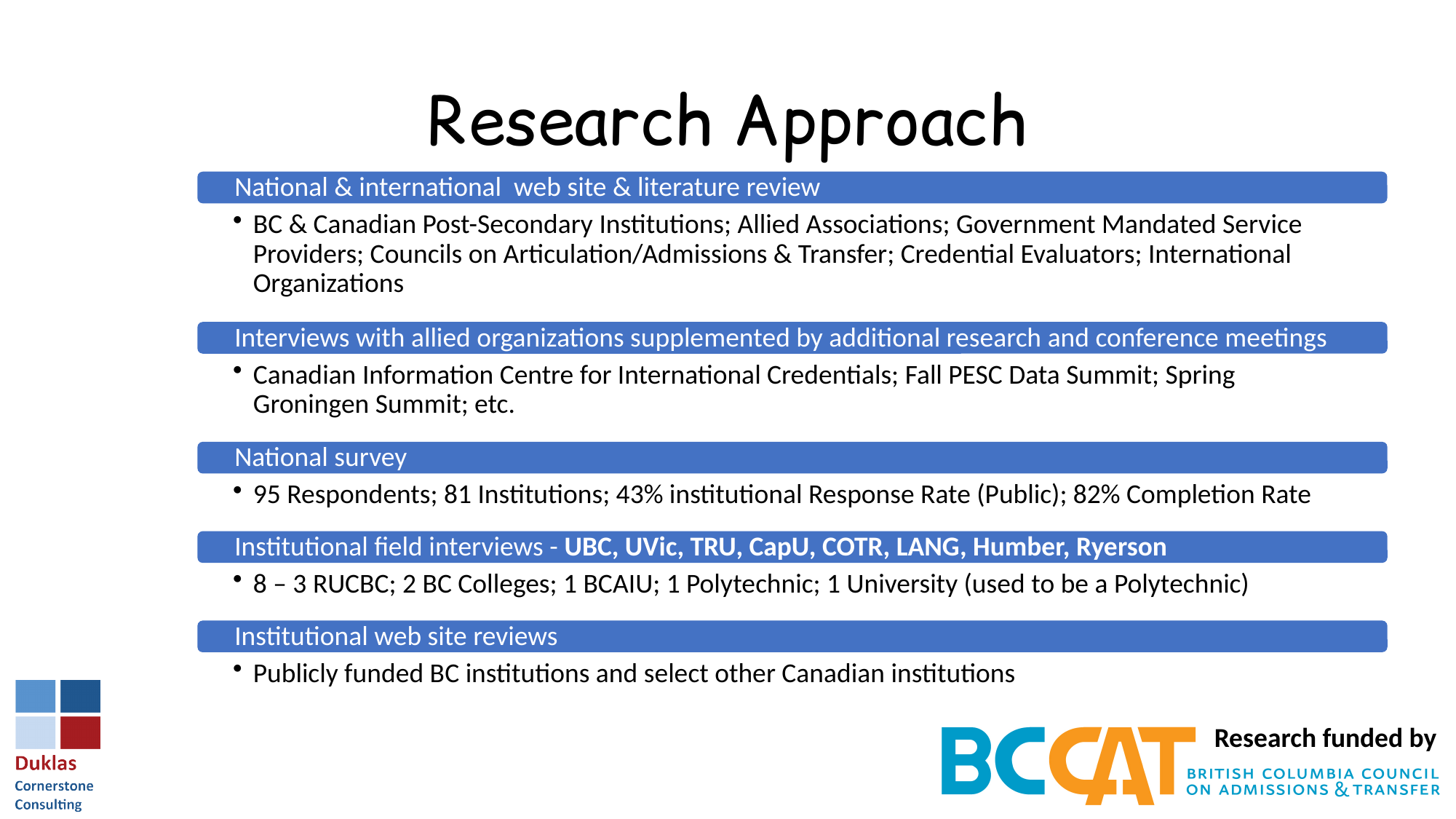

# Research Approach
BC & Canadian Post-Secondary Institutions; Allied Associations; Government Mandated Service Providers; Councils on Articulation/Admissions & Transfer; Credential Evaluators; International Organizations
National & international  web site & literature review
Canadian Information Centre for International Credentials; Fall PESC Data Summit; Spring Groningen Summit; etc.
Interviews with allied organizations supplemented by additional research and conference meetings
95 Respondents; 81 Institutions; 43% institutional Response Rate (Public); 82% Completion Rate
National survey
8 – 3 RUCBC; 2 BC Colleges; 1 BCAIU; 1 Polytechnic; 1 University (used to be a Polytechnic)
Institutional field interviews - UBC, UVic, TRU, CapU, COTR, LANG, Humber, Ryerson
Publicly funded BC institutions and select other Canadian institutions
Institutional web site reviews